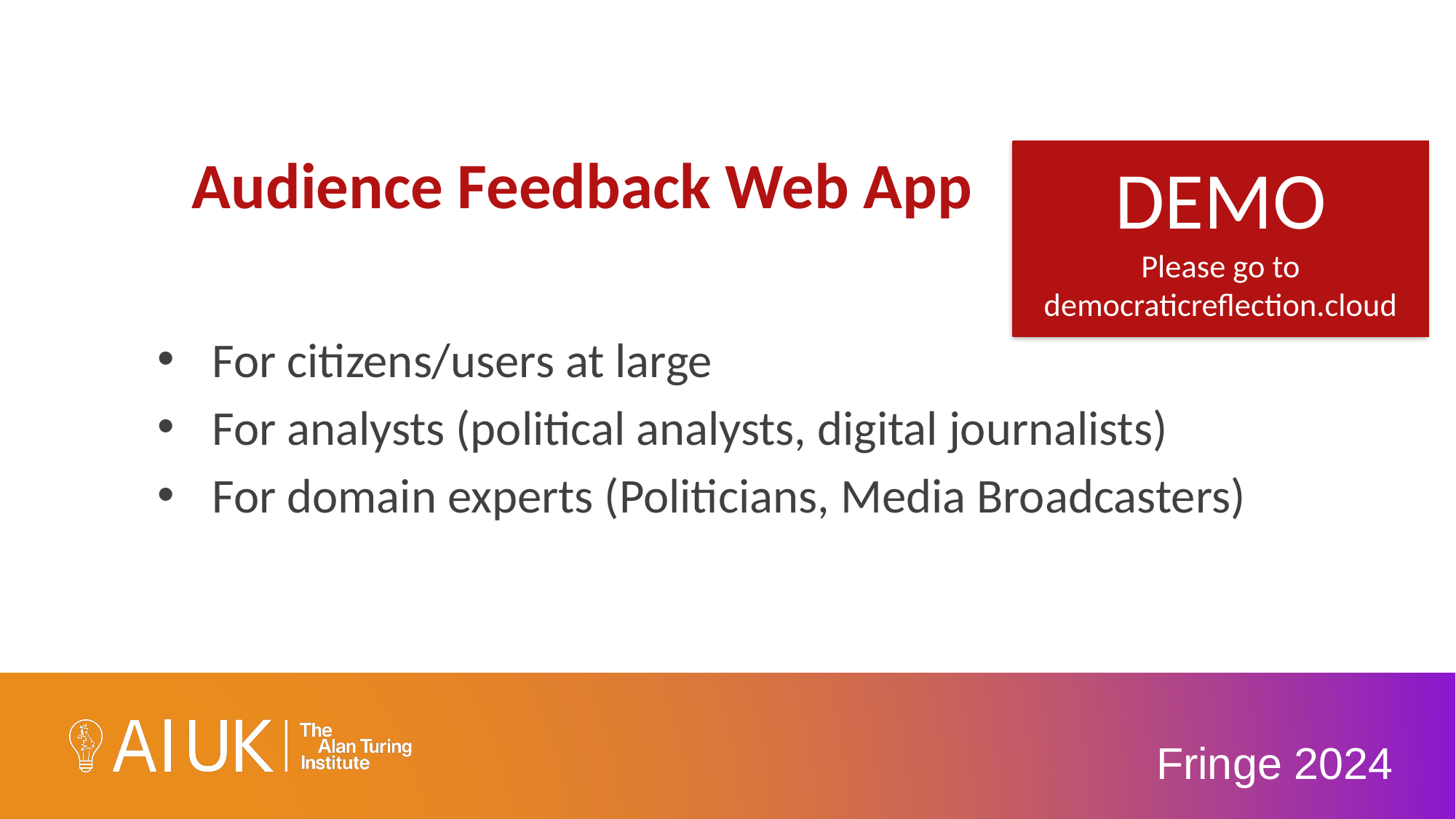

# Audience Feedback Web App
DEMO
Please go to democraticreflection.cloud

For citizens/users at large
For analysts (political analysts, digital journalists)
For domain experts (Politicians, Media Broadcasters)